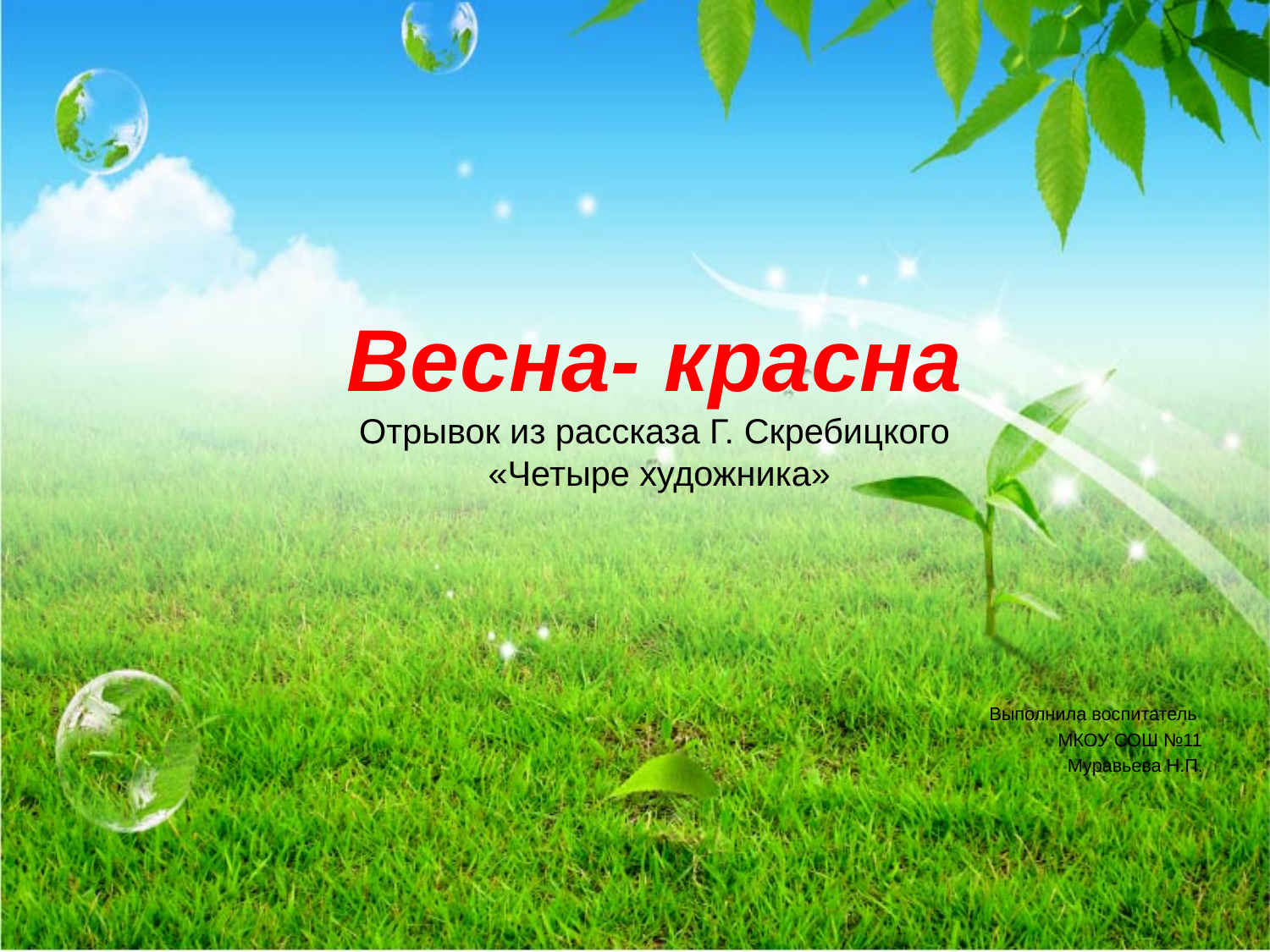

# Весна- красна Отрывок из рассказа Г. Скребицкого «Четыре художника»
Выполнила воспитатель
МКОУ СОШ №11
Муравьева Н.П.